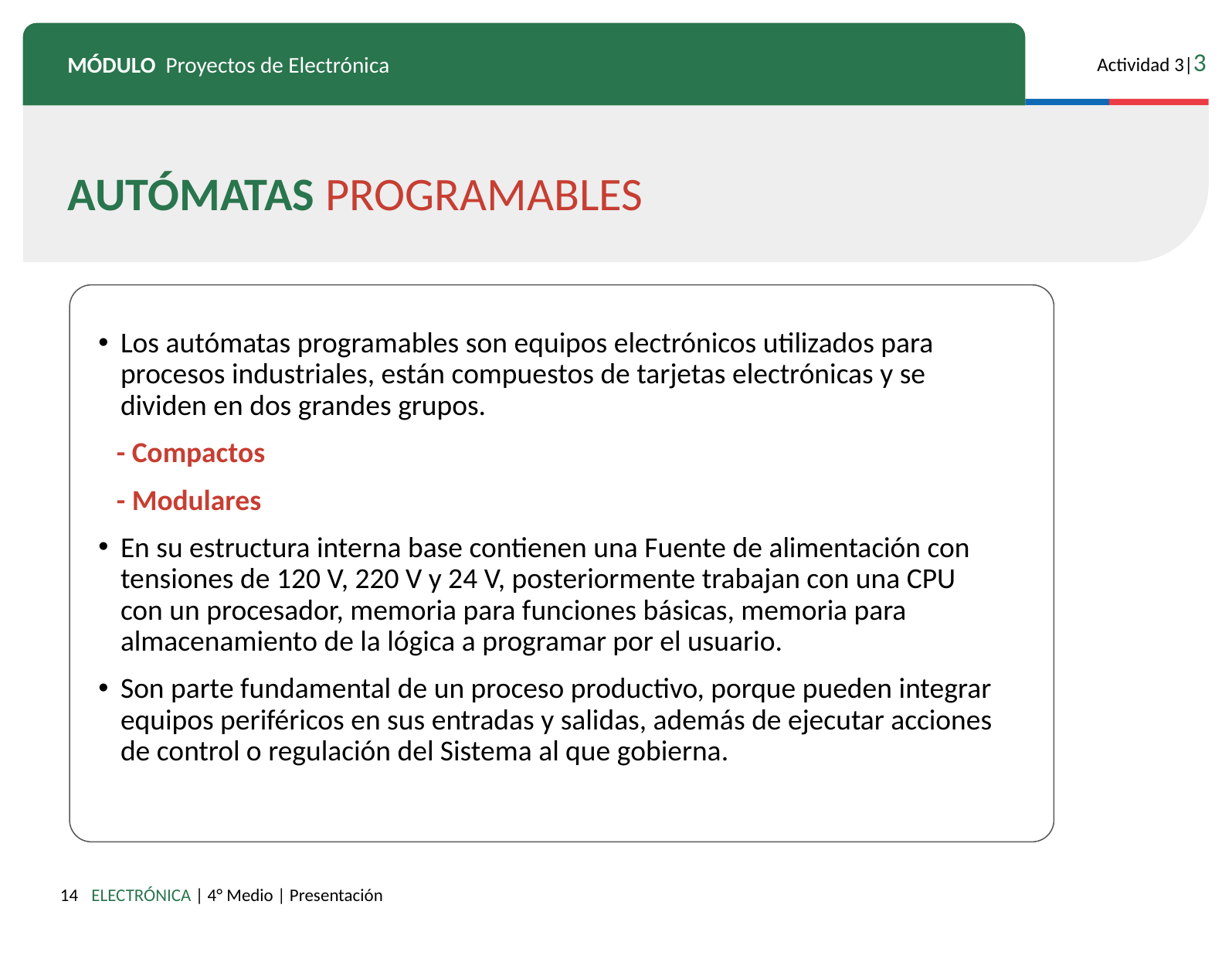

AUTÓMATAS PROGRAMABLES

Los autómatas programables son equipos electrónicos utilizados para procesos industriales, están compuestos de tarjetas electrónicas y se dividen en dos grandes grupos.
- Compactos
- Modulares
En su estructura interna base contienen una Fuente de alimentación con tensiones de 120 V, 220 V y 24 V, posteriormente trabajan con una CPU con un procesador, memoria para funciones básicas, memoria para almacenamiento de la lógica a programar por el usuario.
Son parte fundamental de un proceso productivo, porque pueden integrar equipos periféricos en sus entradas y salidas, además de ejecutar acciones de control o regulación del Sistema al que gobierna.